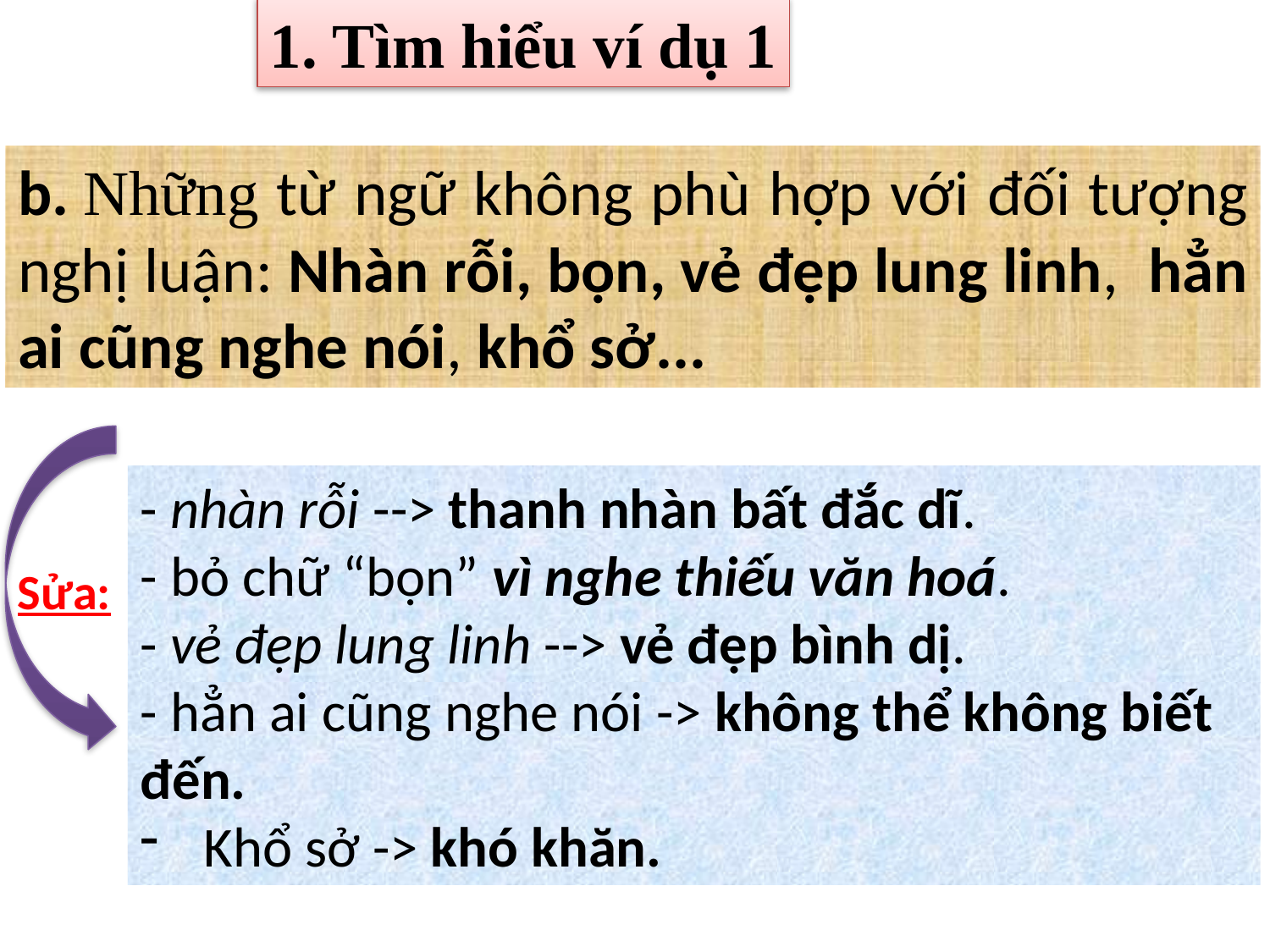

1. Tìm hiểu ví dụ 1
b. Những từ ngữ không phù hợp với đối tượng nghị luận: Nhàn rỗi, bọn, vẻ đẹp lung linh,  hẳn ai cũng nghe nói, khổ sở...

- nhàn rỗi --> thanh nhàn bất đắc dĩ.
- bỏ chữ “bọn” vì nghe thiếu văn hoá.
- vẻ đẹp lung linh --> vẻ đẹp bình dị.
- hẳn ai cũng nghe nói -> không thể không biết đến.
Khổ sở -> khó khăn.
Sửa: